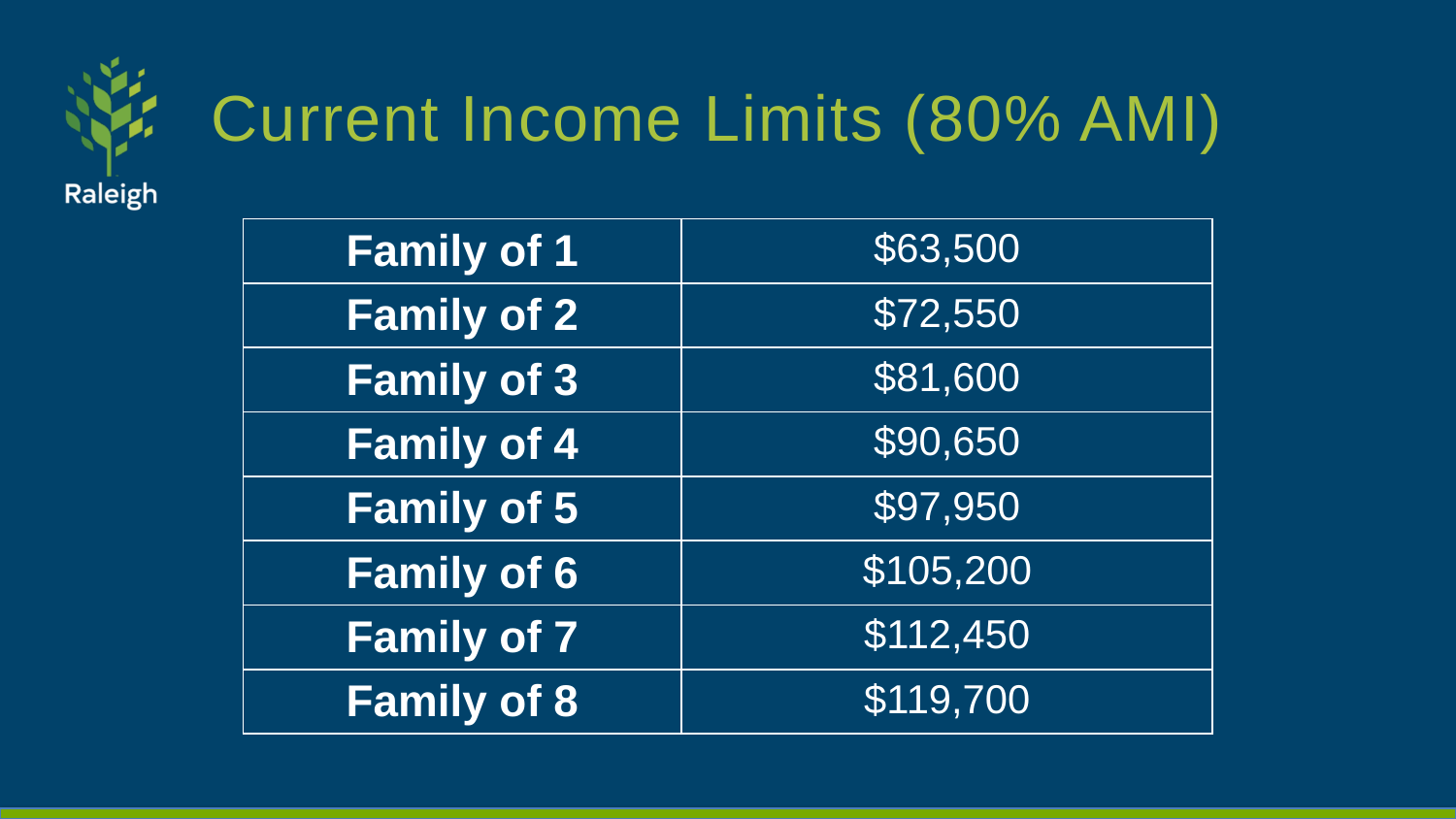

# Current Income Limits (80% AMI)
| Family of 1 | $63,500 |
| --- | --- |
| Family of 2 | $72,550 |
| Family of 3 | $81,600 |
| Family of 4 | $90,650 |
| Family of 5 | $97,950 |
| Family of 6 | $105,200 |
| Family of 7 | $112,450 |
| Family of 8 | $119,700 |